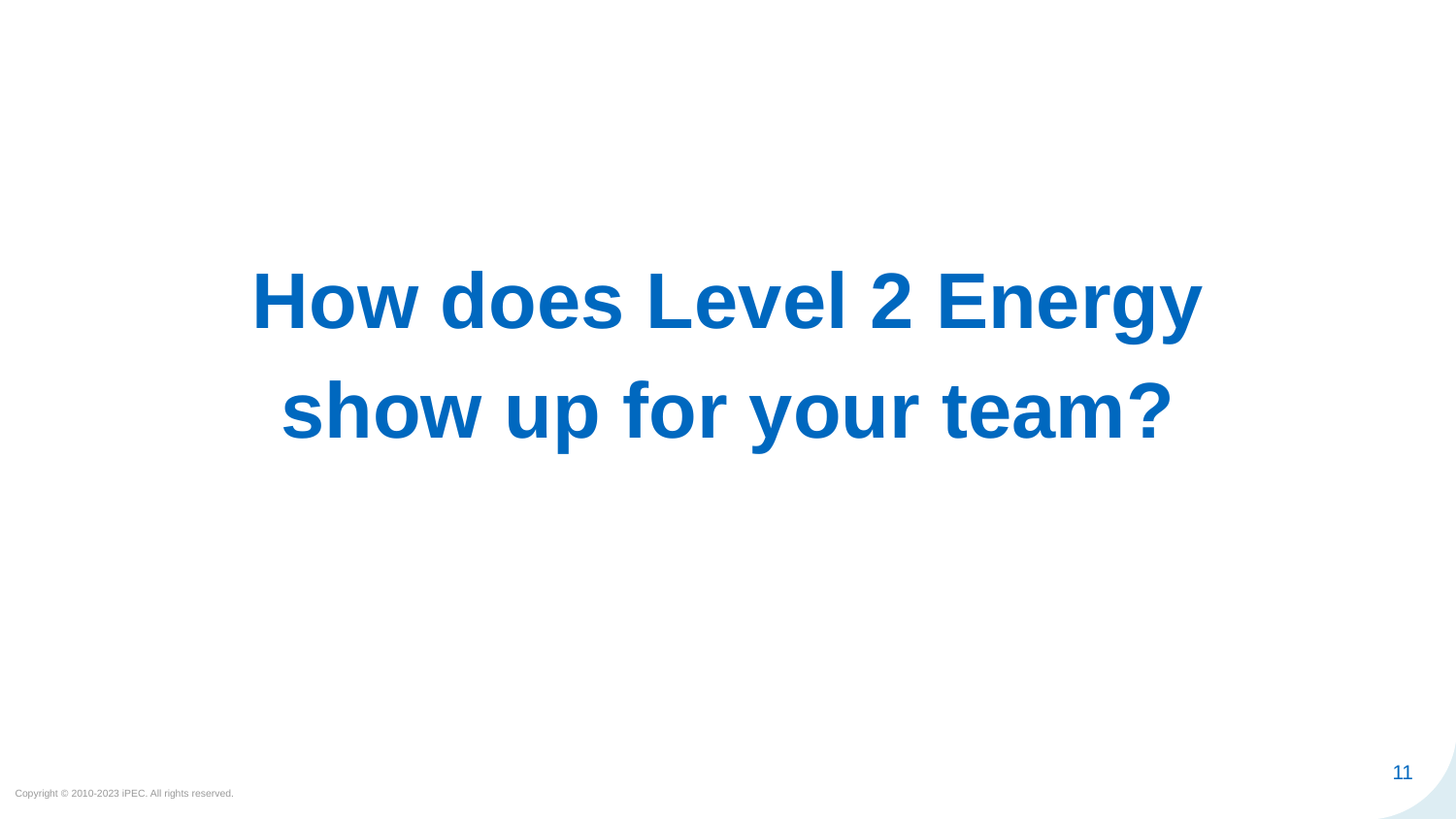

# How does Level 2 Energy show up for your team?